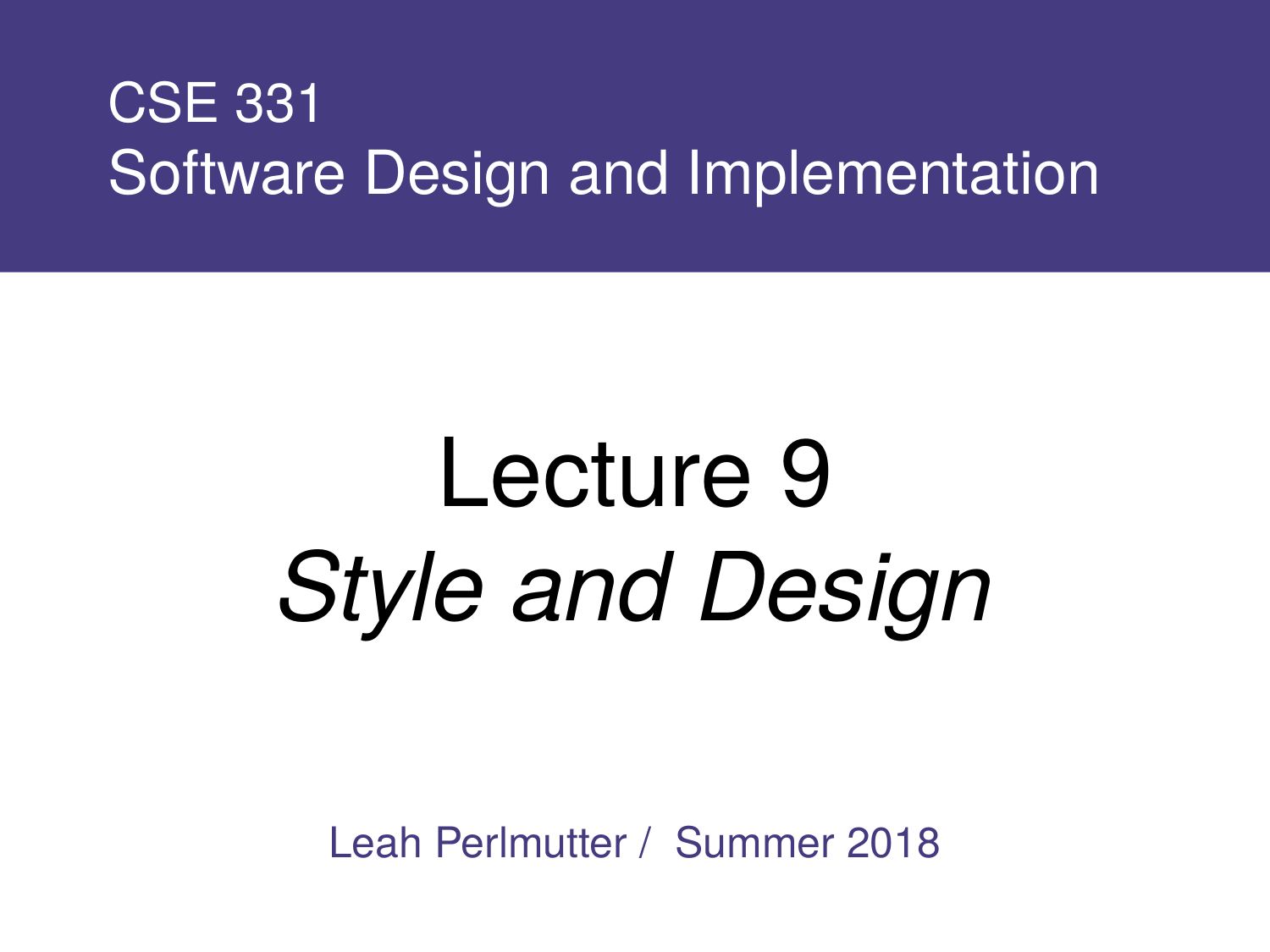

# CSE 331 Software Design and Implementation
Lecture 9
Style and Design
Leah Perlmutter /  Summer 2018